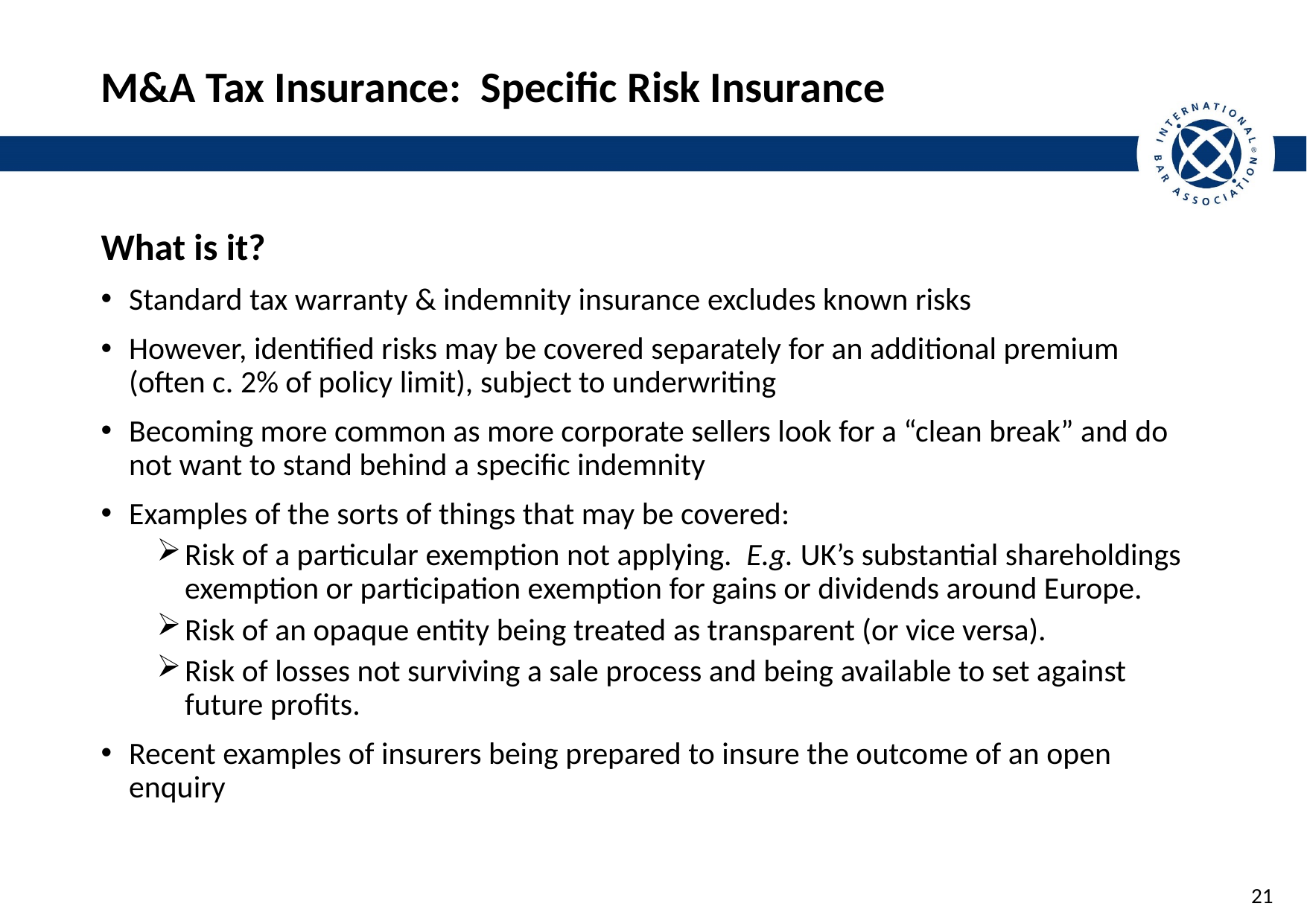

# M&A Tax Insurance:  Specific Risk Insurance
What is it?
Standard tax warranty & indemnity insurance excludes known risks
However, identified risks may be covered separately for an additional premium
(often c. 2% of policy limit), subject to underwriting
Becoming more common as more corporate sellers look for a “clean break” and do not want to stand behind a specific indemnity
Examples of the sorts of things that may be covered:
Risk of a particular exemption not applying.  E.g. UK’s substantial shareholdings exemption or participation exemption for gains or dividends around Europe.
Risk of an opaque entity being treated as transparent (or vice versa).
Risk of losses not surviving a sale process and being available to set against future profits.
Recent examples of insurers being prepared to insure the outcome of an open enquiry

21